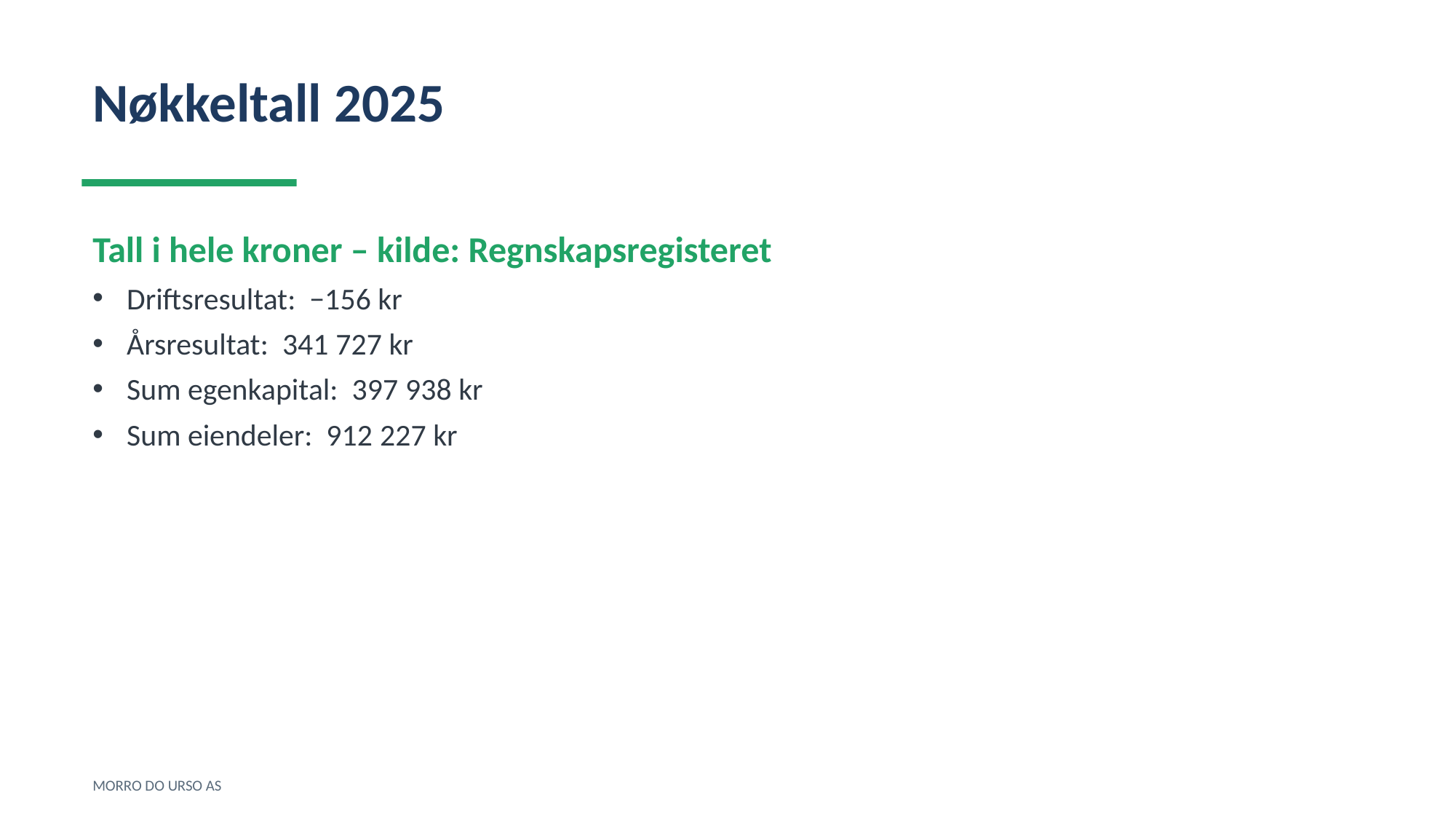

Nøkkeltall 2025

Tall i hele kroner – kilde: Regnskapsregisteret
Driftsresultat:  −156 kr
Årsresultat:  341 727 kr
Sum egenkapital:  397 938 kr
Sum eiendeler:  912 227 kr
MORRO DO URSO AS